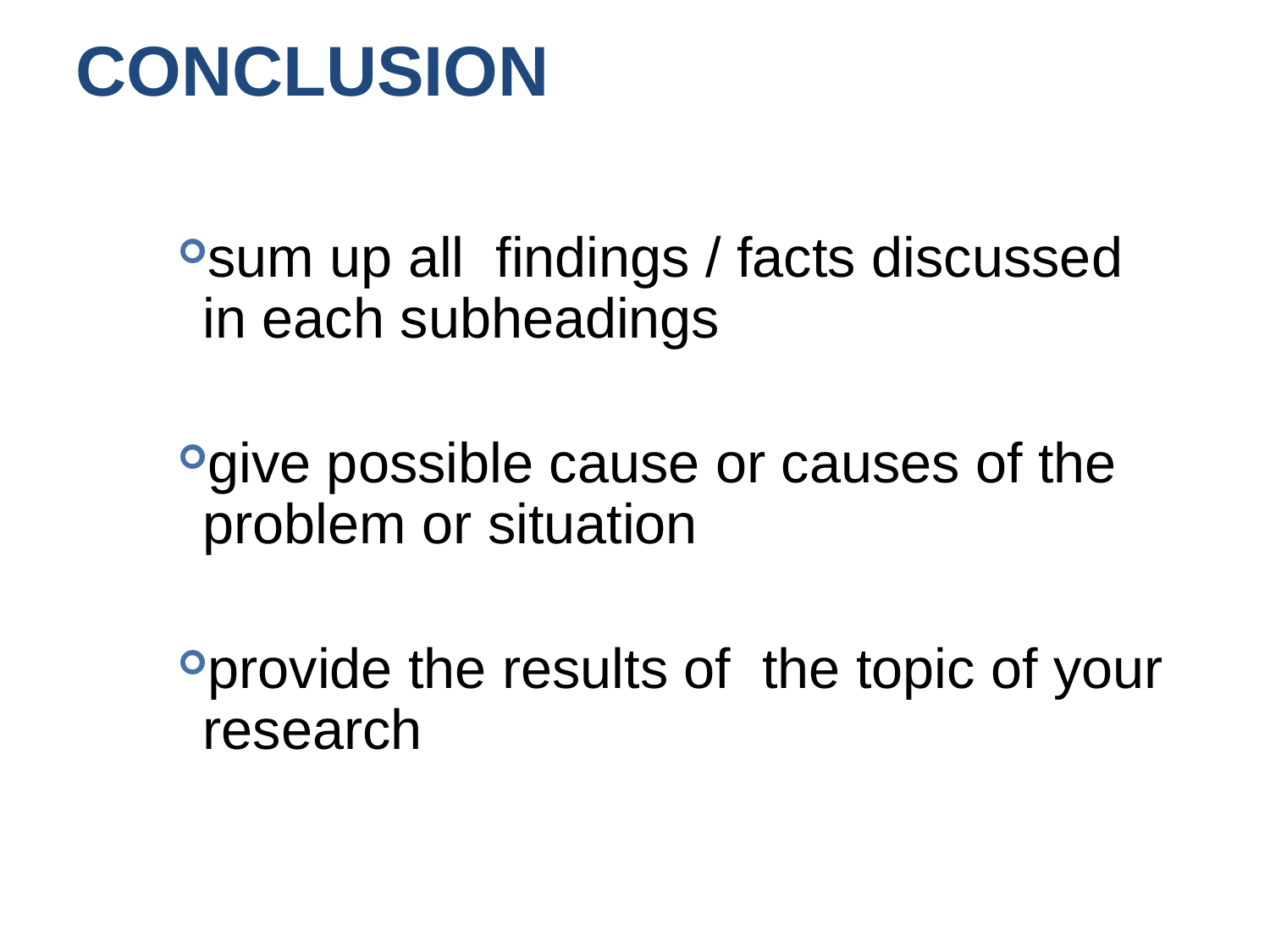

# CONCLUSION
sum up all  findings / facts discussed    in each subheadings

give possible cause or causes of the problem or situation

provide the results of  the topic of your research